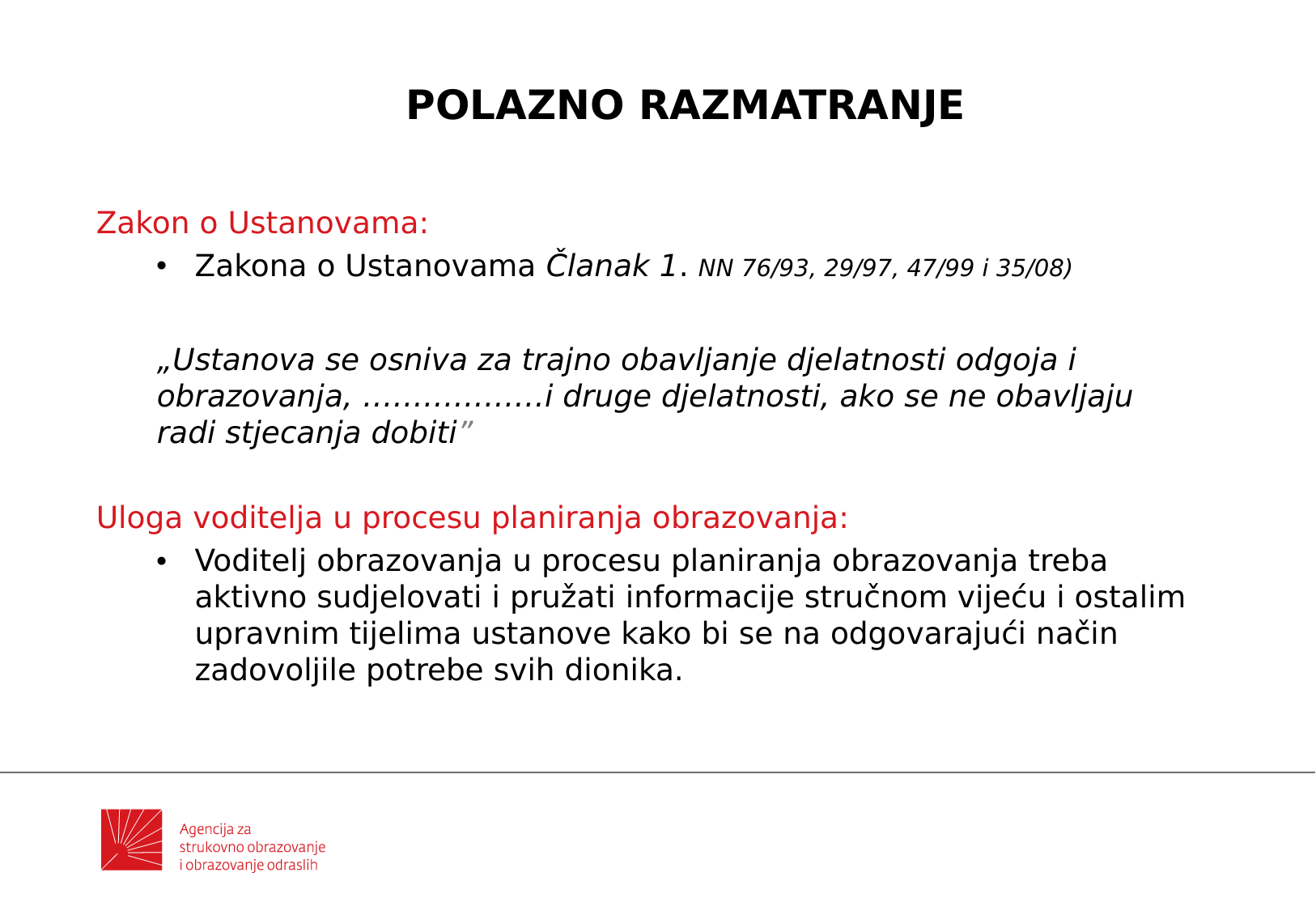

# POLAZNO RAZMATRANJE
Zakon o Ustanovama:
Zakona o Ustanovama Članak 1. NN 76/93, 29/97, 47/99 i 35/08)

„Ustanova se osniva za trajno obavljanje djelatnosti odgoja i obrazovanja, ………………i druge djelatnosti, ako se ne obavljaju radi stjecanja dobiti”

Uloga voditelja u procesu planiranja obrazovanja:
Voditelj obrazovanja u procesu planiranja obrazovanja treba aktivno sudjelovati i pružati informacije stručnom vijeću i ostalim upravnim tijelima ustanove kako bi se na odgovarajući način zadovoljile potrebe svih dionika.